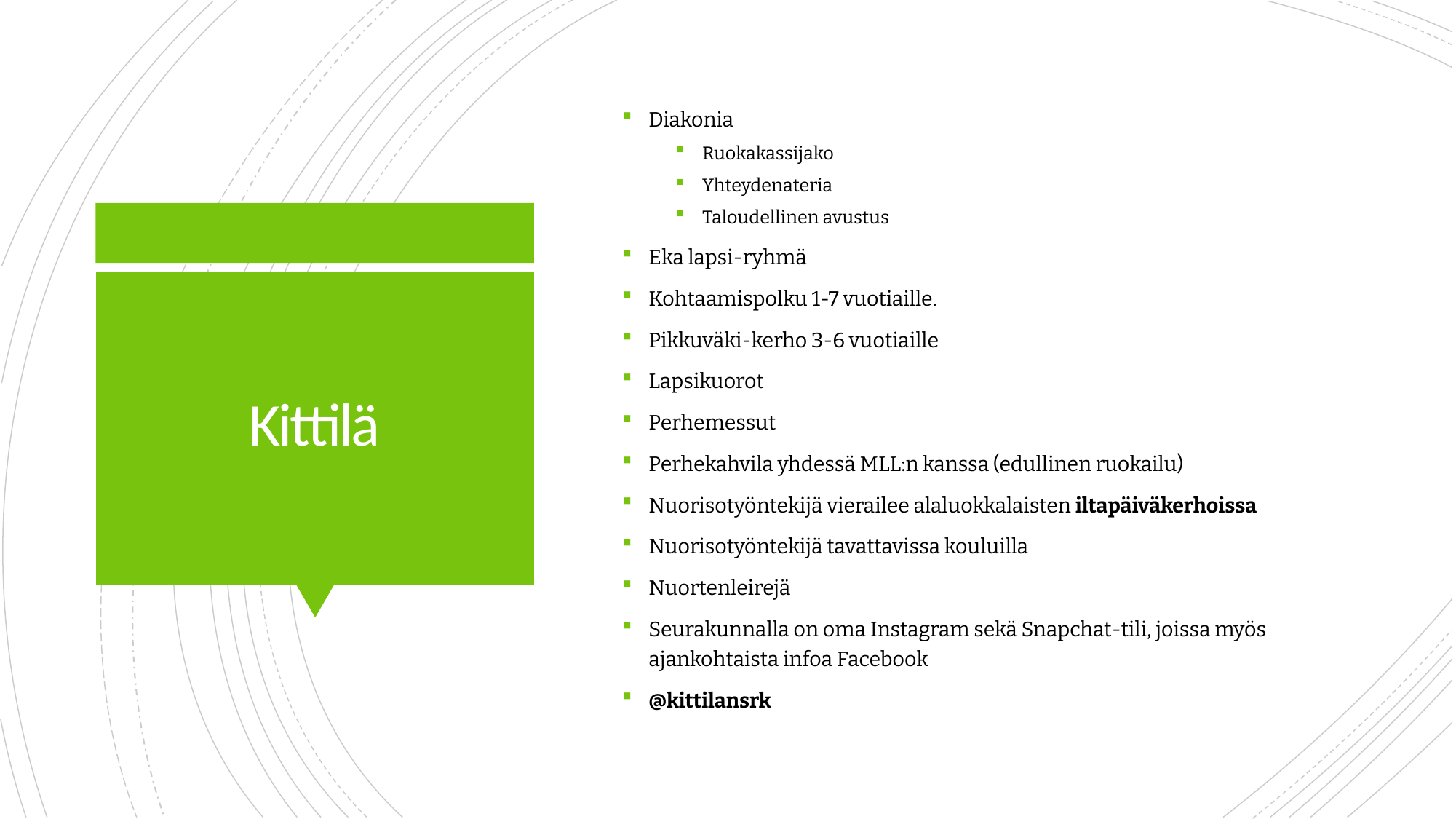

Diakonia
Ruokakassijako
Yhteydenateria
Taloudellinen avustus
Eka lapsi-ryhmä
Kohtaamispolku 1-7 vuotiaille.
Pikkuväki-kerho 3-6 vuotiaille
Lapsikuorot
Perhemessut
Perhekahvila yhdessä MLL:n kanssa (edullinen ruokailu)
Nuorisotyöntekijä vierailee alaluokkalaisten iltapäiväkerhoissa
Nuorisotyöntekijä tavattavissa kouluilla
Nuortenleirejä
Seurakunnalla on oma Instagram sekä Snapchat-tili, joissa myös ajankohtaista infoa Facebook
@kittilansrk

# Kittilä